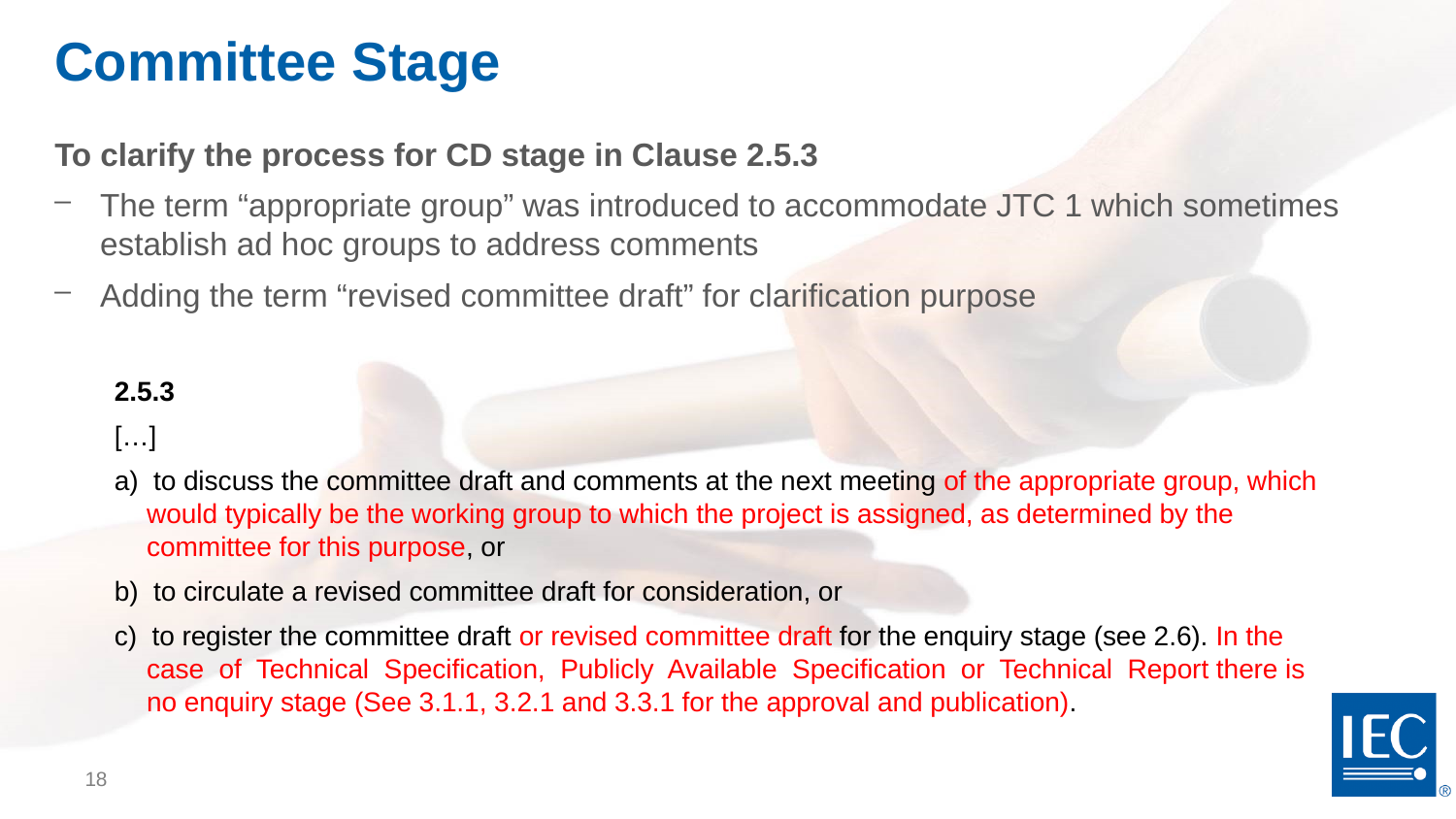

# Committee Stage
To clarify the process for CD stage in Clause 2.5.3
The term “appropriate group” was introduced to accommodate JTC 1 which sometimes establish ad hoc groups to address comments
Adding the term “revised committee draft” for clarification purpose
2.5.3
[…]
a)  to discuss the committee draft and comments at the next meeting of the appropriate group, which would typically be the working group to which the project is assigned, as determined by the committee for this purpose, or
b)  to circulate a revised committee draft for consideration, or
c)  to register the committee draft or revised committee draft for the enquiry stage (see 2.6). In the  case  of  Technical  Specification,  Publicly  Available  Specification  or  Technical  Report there is no enquiry stage (See 3.1.1, 3.2.1 and 3.3.1 for the approval and publication).
18